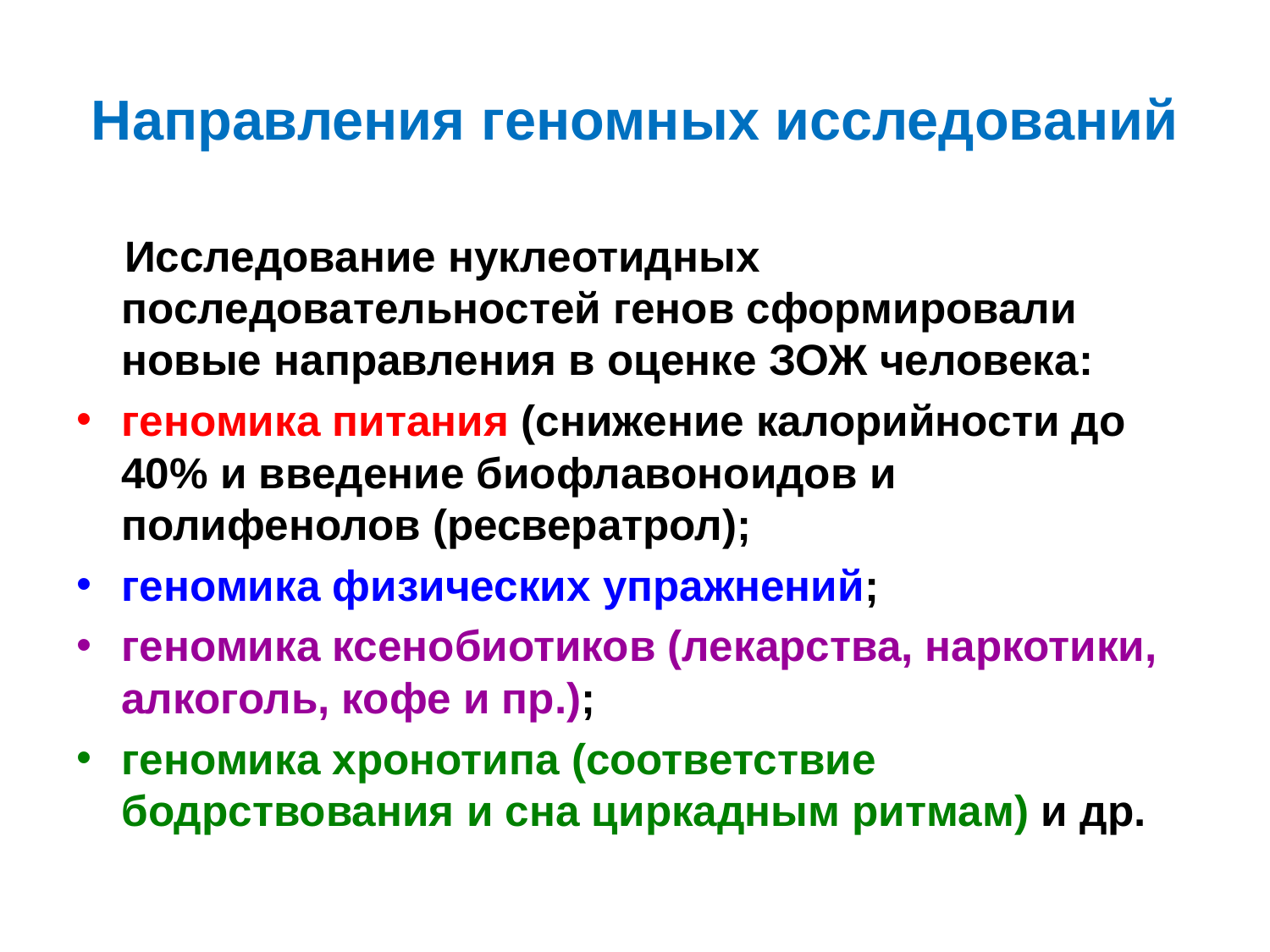

# Направления геномных исследований
    Исследование нуклеотидных последовательностей генов сформировали новые направления в оценке ЗОЖ человека:
геномика питания (снижение калорийности до 40% и введение биофлавоноидов и полифенолов (ресвератрол);
геномика физических упражнений;
геномика ксенобиотиков (лекарства, наркотики, алкоголь, кофе и пр.);
геномика хронотипа (соответствие бодрствования и сна циркадным ритмам) и др.